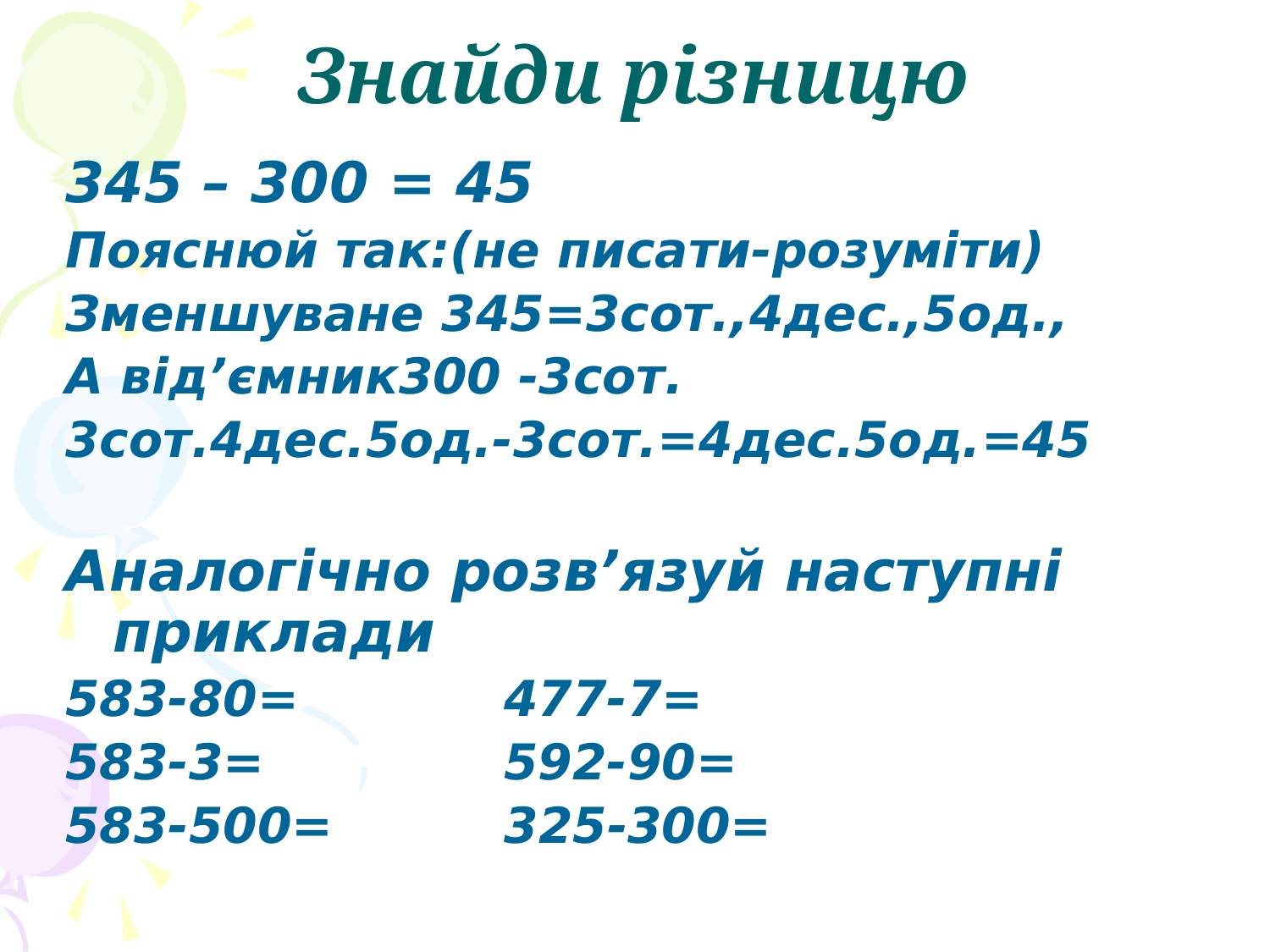

# Знайди різницю
345 – 300 = 45
Пояснюй так:(не писати-розуміти)
Зменшуване 345=3сот.,4дес.,5од.,
А від’ємник300 -3сот.
3сот.4дес.5од.-3сот.=4дес.5од.=45

Аналогічно розв’язуй наступні приклади
583-80=            477-7=
583-3=              592-90=
583-500=          325-300=